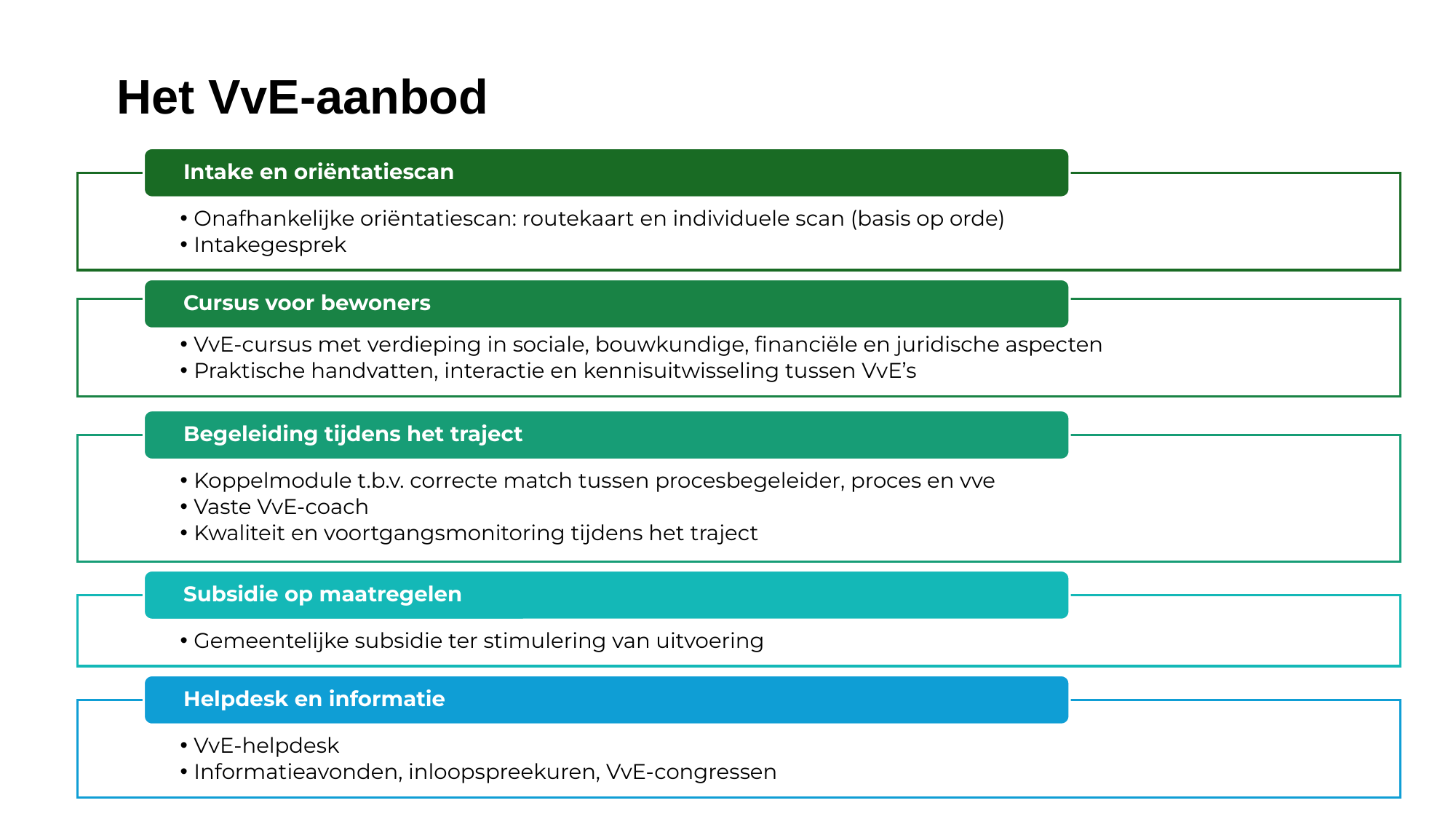

# Het VvE-aanbod
Onafhankelijke oriëntatiescan: routekaart en individuele scan (basis op orde)
Intakegesprek
Intake en oriëntatiescan
VvE-cursus met verdieping in sociale, bouwkundige, financiële en juridische aspecten
Praktische handvatten, interactie en kennisuitwisseling tussen VvE’s
Cursus voor bewoners
Koppelmodule t.b.v. correcte match tussen procesbegeleider, proces en vve
Vaste VvE-coach
Kwaliteit en voortgangsmonitoring tijdens het traject
Begeleiding tijdens het traject
Gemeentelijke subsidie ter stimulering van uitvoering
Subsidie op maatregelen
VvE-helpdesk
Informatieavonden, inloopspreekuren, VvE-congressen
Helpdesk en informatie